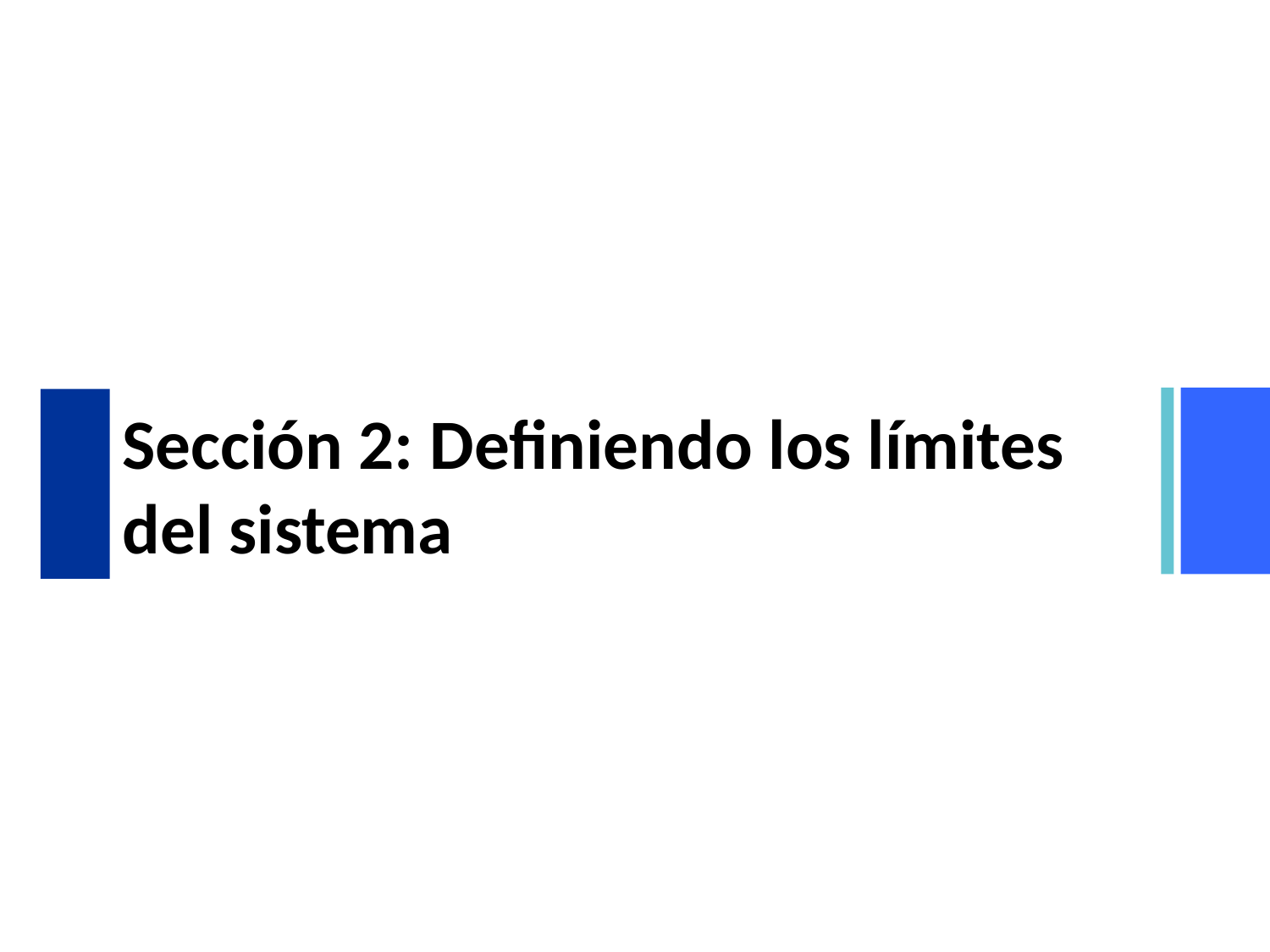

# Sección 2: Definiendo los límites del sistema